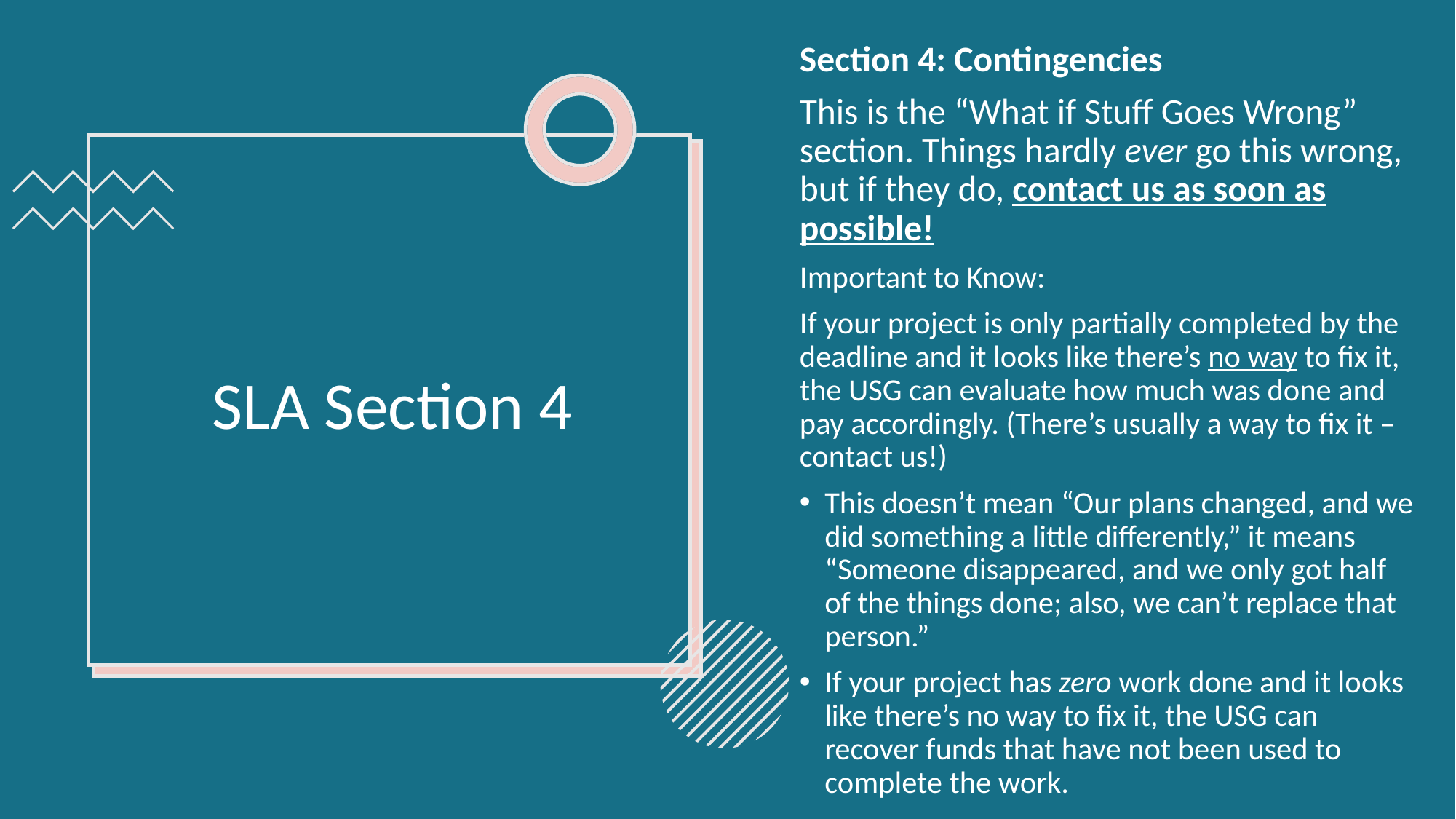

Section 4: Contingencies
This is the “What if Stuff Goes Wrong” section. Things hardly ever go this wrong, but if they do, contact us as soon as possible!
Important to Know:
If your project is only partially completed by the deadline and it looks like there’s no way to fix it, the USG can evaluate how much was done and pay accordingly. (There’s usually a way to fix it – contact us!)
This doesn’t mean “Our plans changed, and we did something a little differently,” it means “Someone disappeared, and we only got half of the things done; also, we can’t replace that person.”
If your project has zero work done and it looks like there’s no way to fix it, the USG can recover funds that have not been used to complete the work.

# SLA Section 4